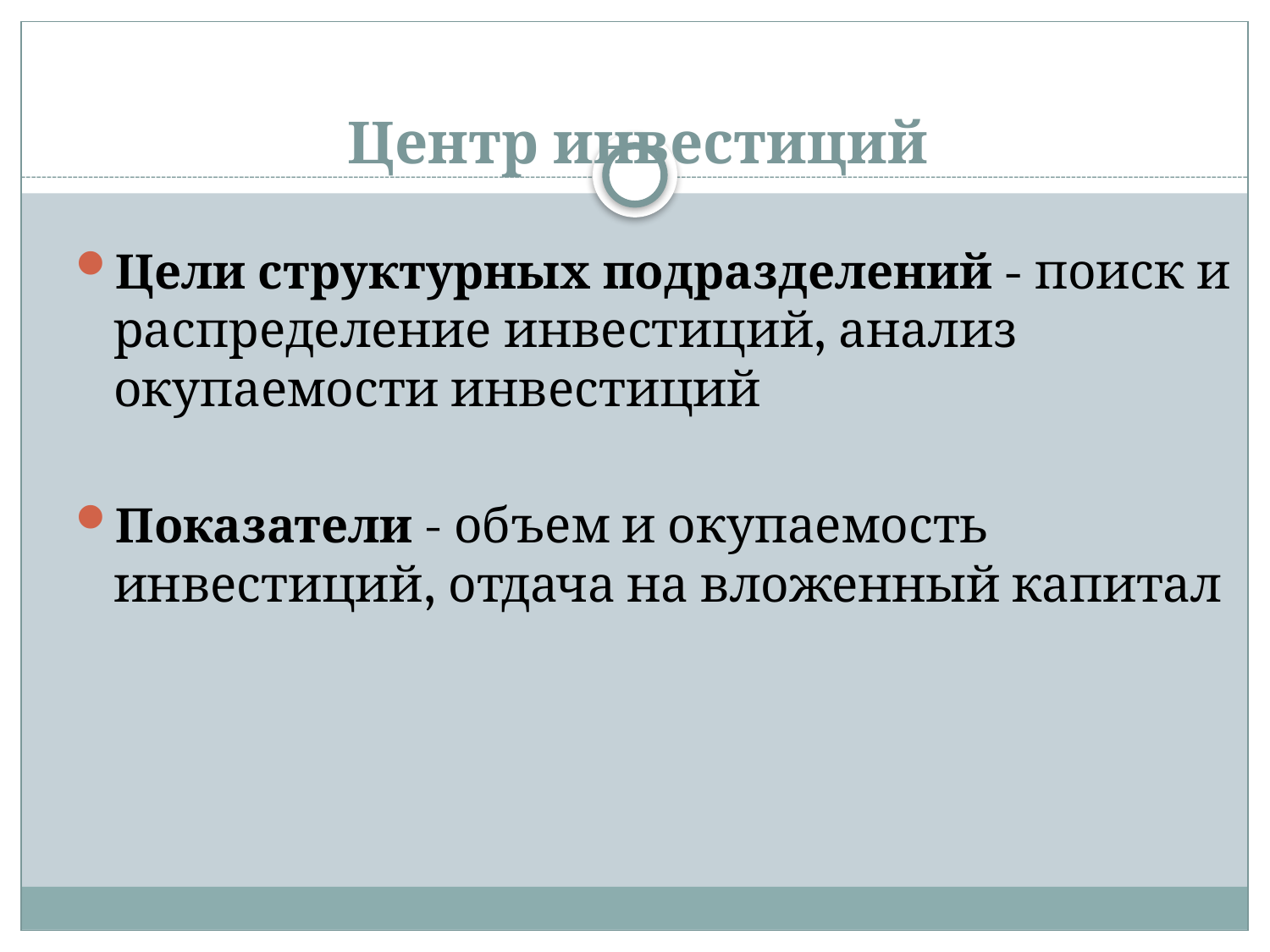

#
Центр инвестиций
Цели структурных подразделений - поиск и распределение инвестиций, анализ окупаемости инвестиций

Показатели - объем и окупаемость инвестиций, отдача на вложенный капитал